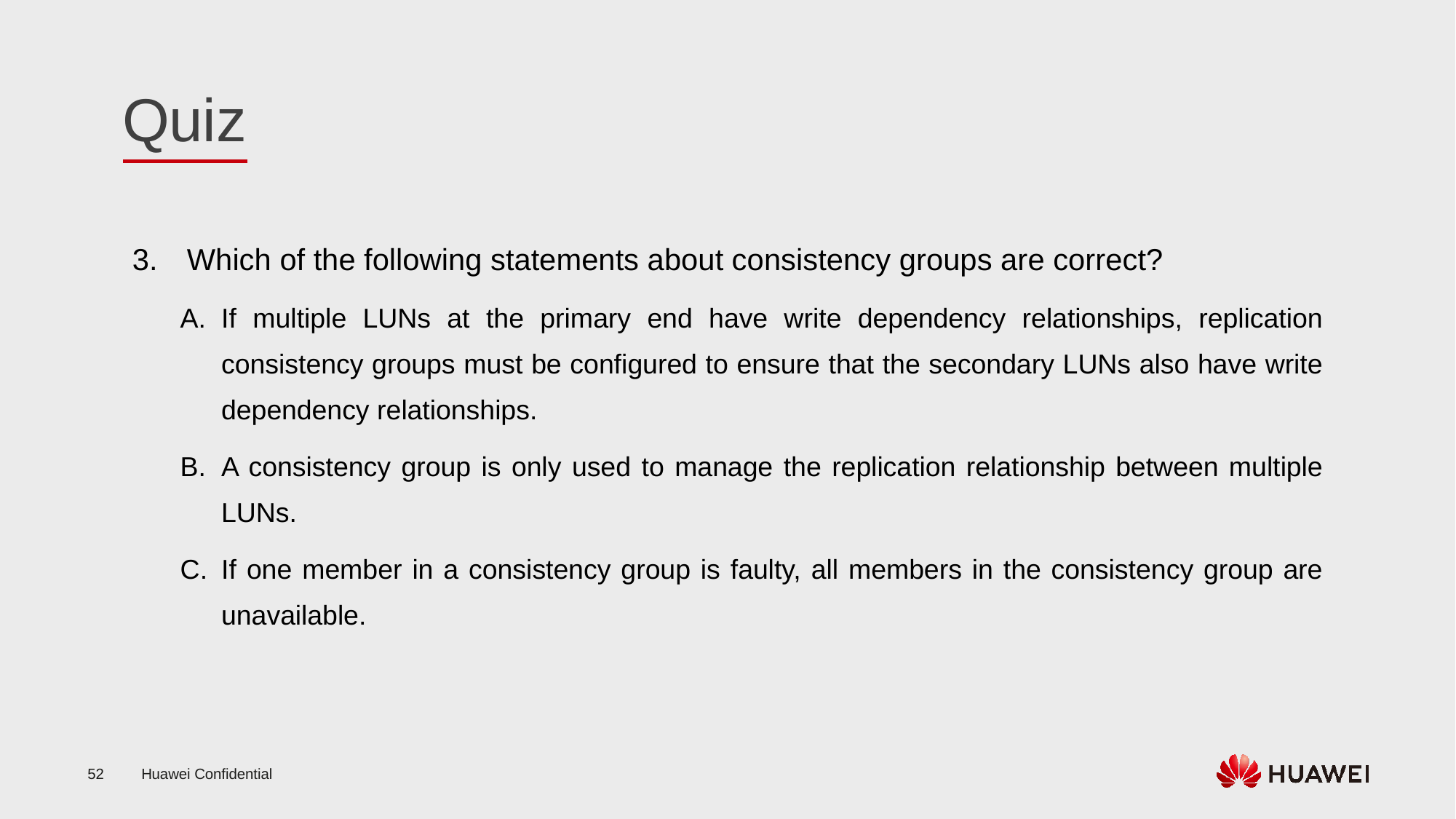

Which of the following statements about consistency groups are correct?
If multiple LUNs at the primary end have write dependency relationships, replication consistency groups must be configured to ensure that the secondary LUNs also have write dependency relationships.
A consistency group is only used to manage the replication relationship between multiple LUNs.
If one member in a consistency group is faulty, all members in the consistency group are unavailable.